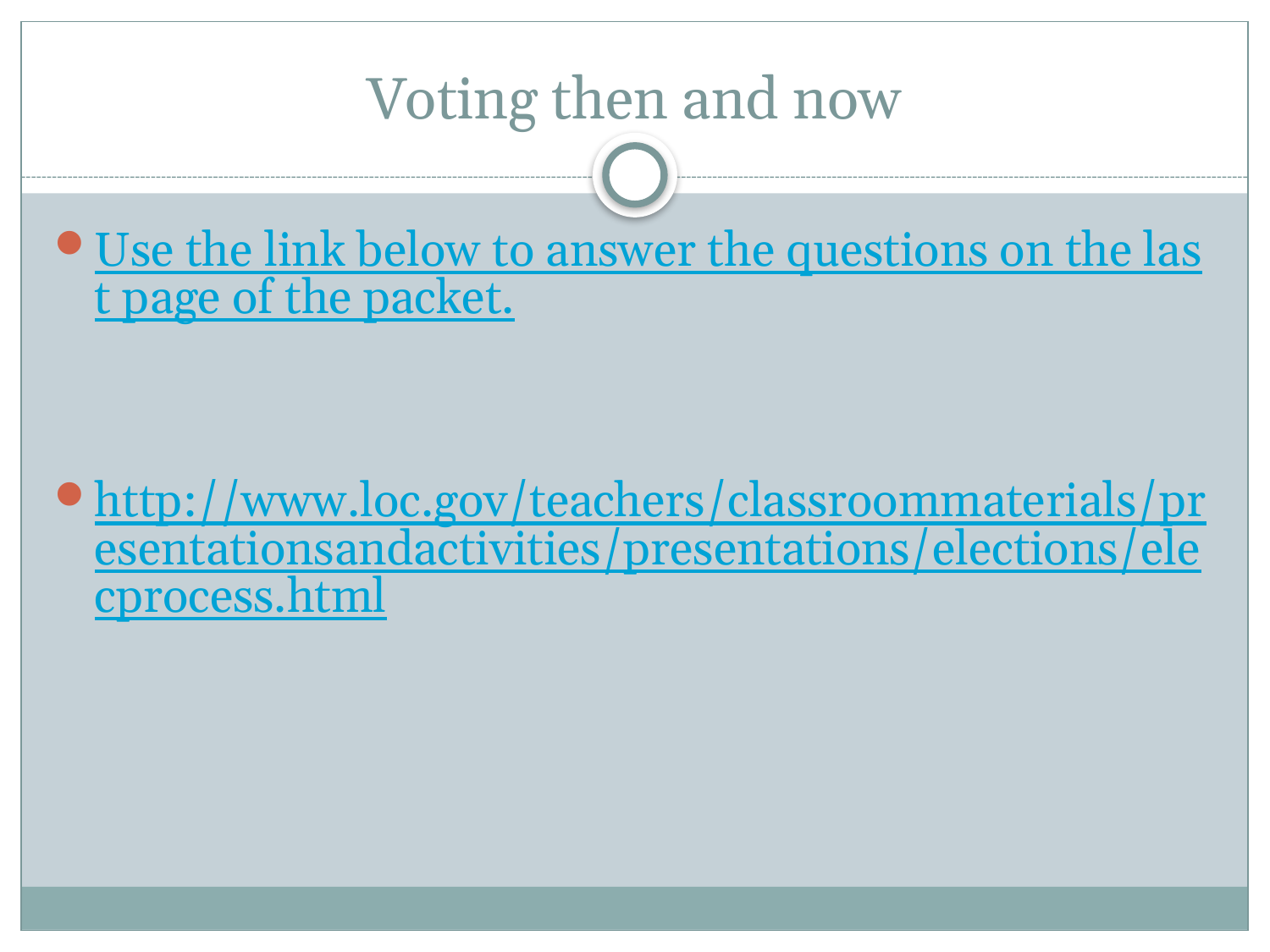

# Voting then and now
Use the link below to answer the questions on the last page of the packet.

http://www.loc.gov/teachers/classroommaterials/presentationsandactivities/presentations/elections/elecprocess.html